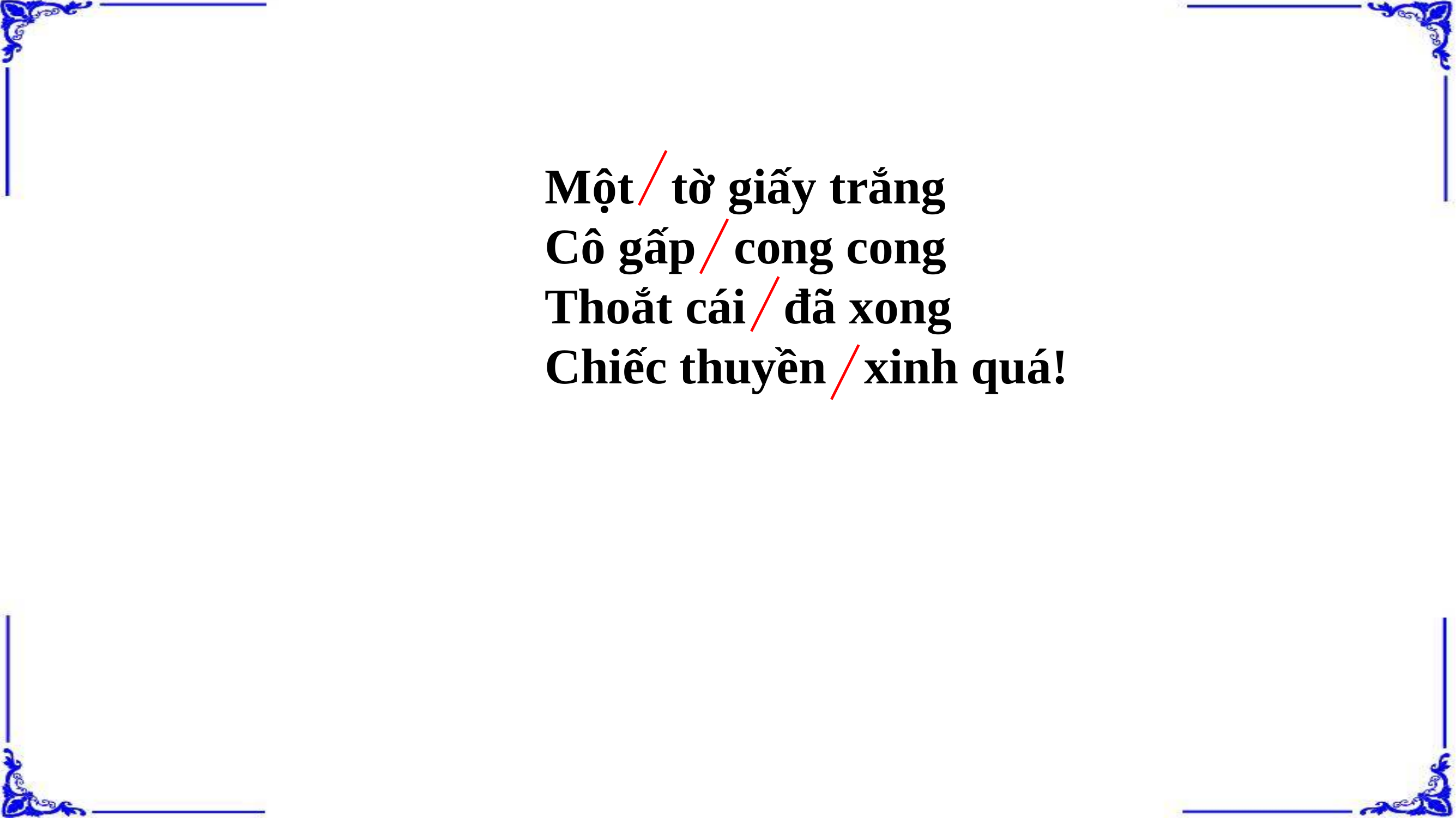

Một   tờ giấy trắng
Cô gấp   cong cong
Thoắt cái   đã xong
Chiếc thuyền   xinh quá!